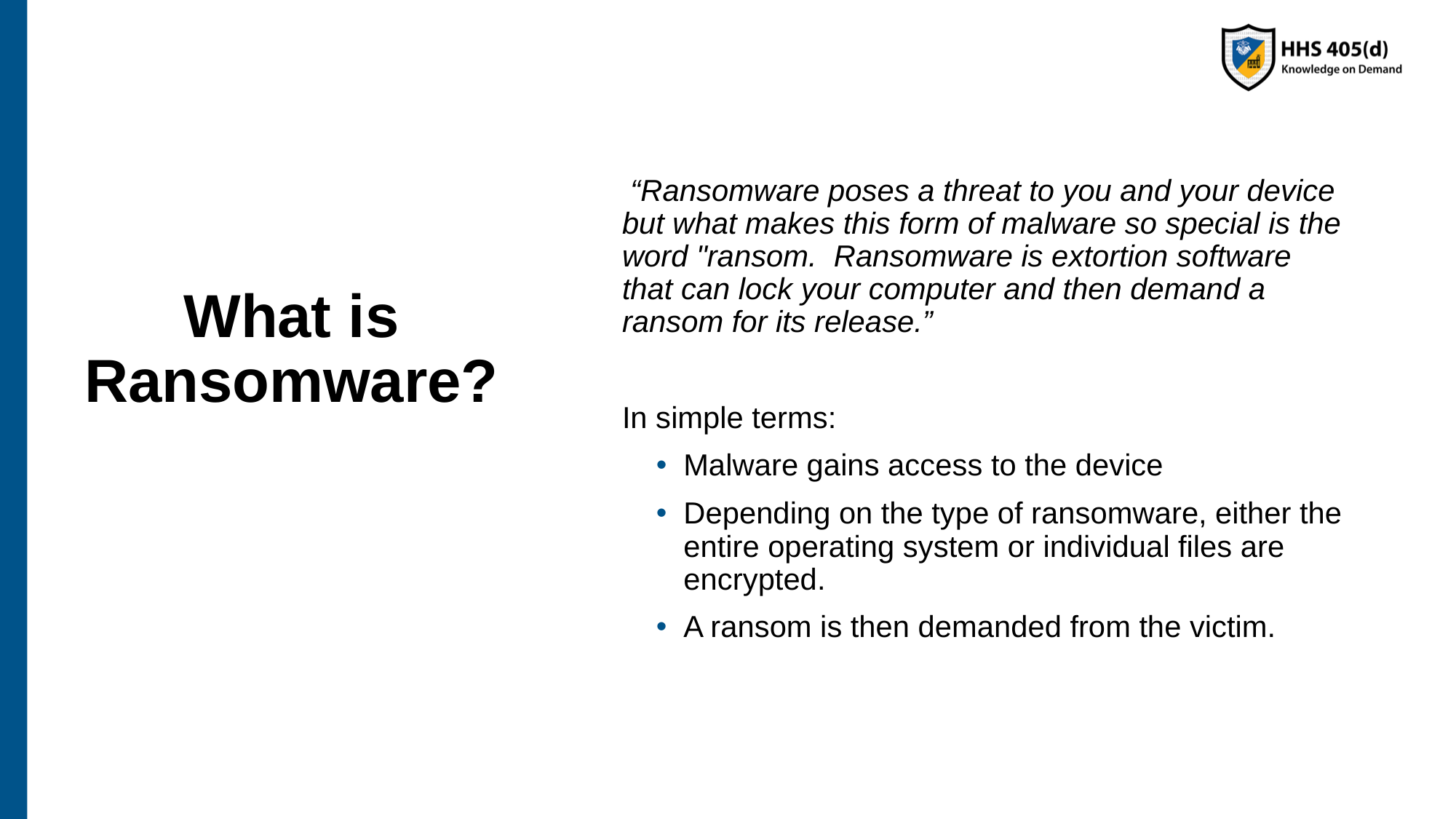

“Ransomware poses a threat to you and your device but what makes this form of malware so special is the word "ransom.  Ransomware is extortion software that can lock your computer and then demand a ransom for its release.”

In simple terms:
Malware gains access to the device
Depending on the type of ransomware, either the entire operating system or individual files are encrypted.
A ransom is then demanded from the victim.
# What is Ransomware?